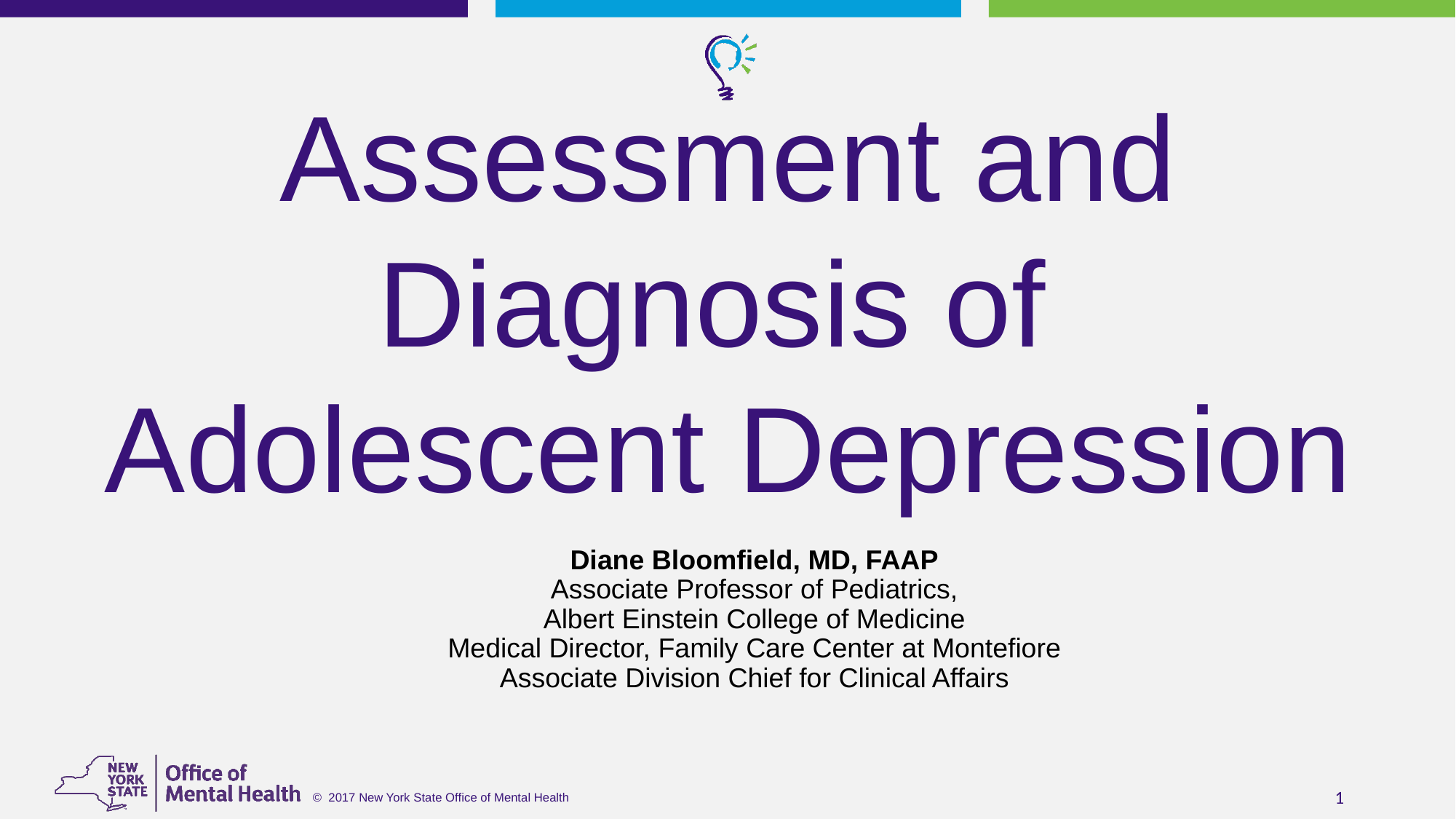

Assessment and Diagnosis of  Adolescent Depression

Diane Bloomfield, MD, FAAP
Associate Professor of Pediatrics,
Albert Einstein College of Medicine
Medical Director, Family Care Center at Montefiore
Associate Division Chief for Clinical Affairs